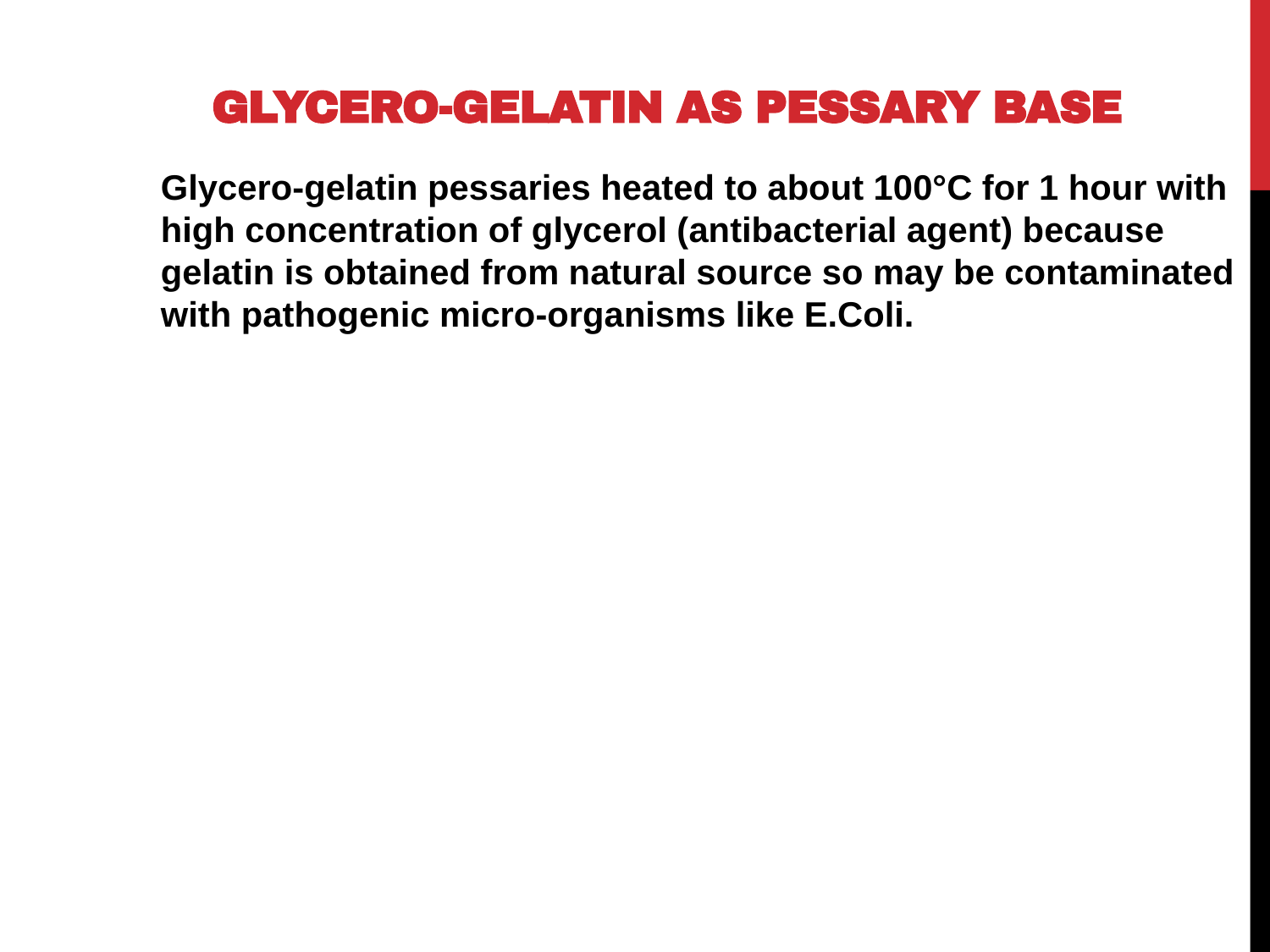

# Glycero-gelatin as pessary base
Glycero-gelatin pessaries heated to about 100°C for 1 hour with high concentration of glycerol (antibacterial agent) because gelatin is obtained from natural source so may be contaminated with pathogenic micro-organisms like E.Coli.